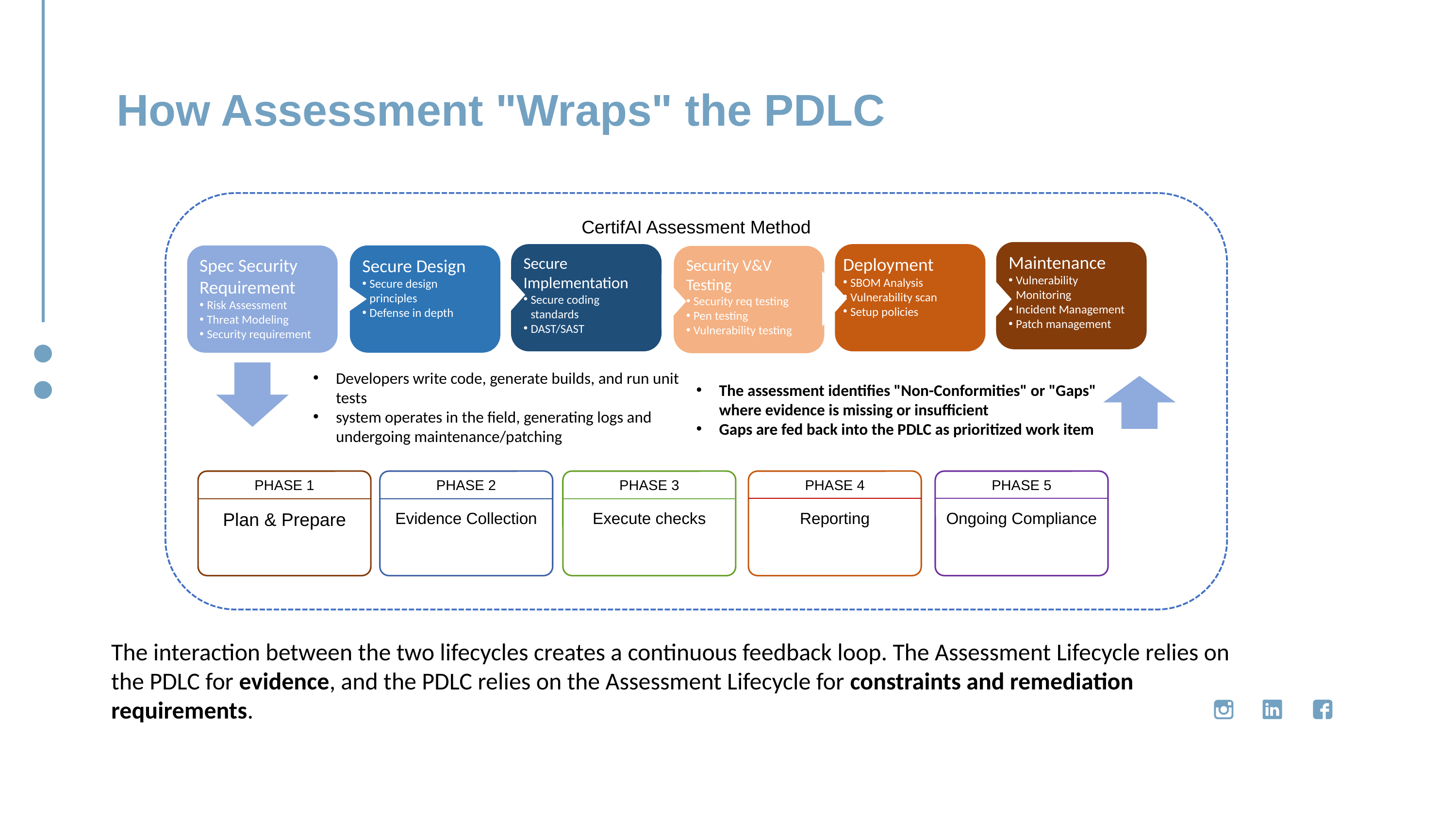

How Assessment "Wraps" the PDLC
CertifAI Assessment Method
Maintenance
Vulnerability Monitoring
Incident Management
Patch management
Secure Implementation
Secure coding standards
DAST/SAST
Deployment
SBOM Analysis
Vulnerability scan
Setup policies

Spec Security Requirement
Risk Assessment
Threat Modeling
Security requirement
Secure Design
Secure design principles
Defense in depth
Security V&V Testing
Security req testing
Pen testing
Vulnerability testing

Developers write code, generate builds, and run unit tests
system operates in the field, generating logs and undergoing maintenance/patching

The assessment identifies "Non-Conformities" or "Gaps" where evidence is missing or insufficient
Gaps are fed back into the PDLC as prioritized work item
PHASE 1

Plan & Prepare
PHASE 2

Evidence Collection
PHASE 3

Execute checks
PHASE 4

Reporting
PHASE 5

Ongoing Compliance
The interaction between the two lifecycles creates a continuous feedback loop. The Assessment Lifecycle relies on the PDLC for evidence, and the PDLC relies on the Assessment Lifecycle for constraints and remediation requirements.